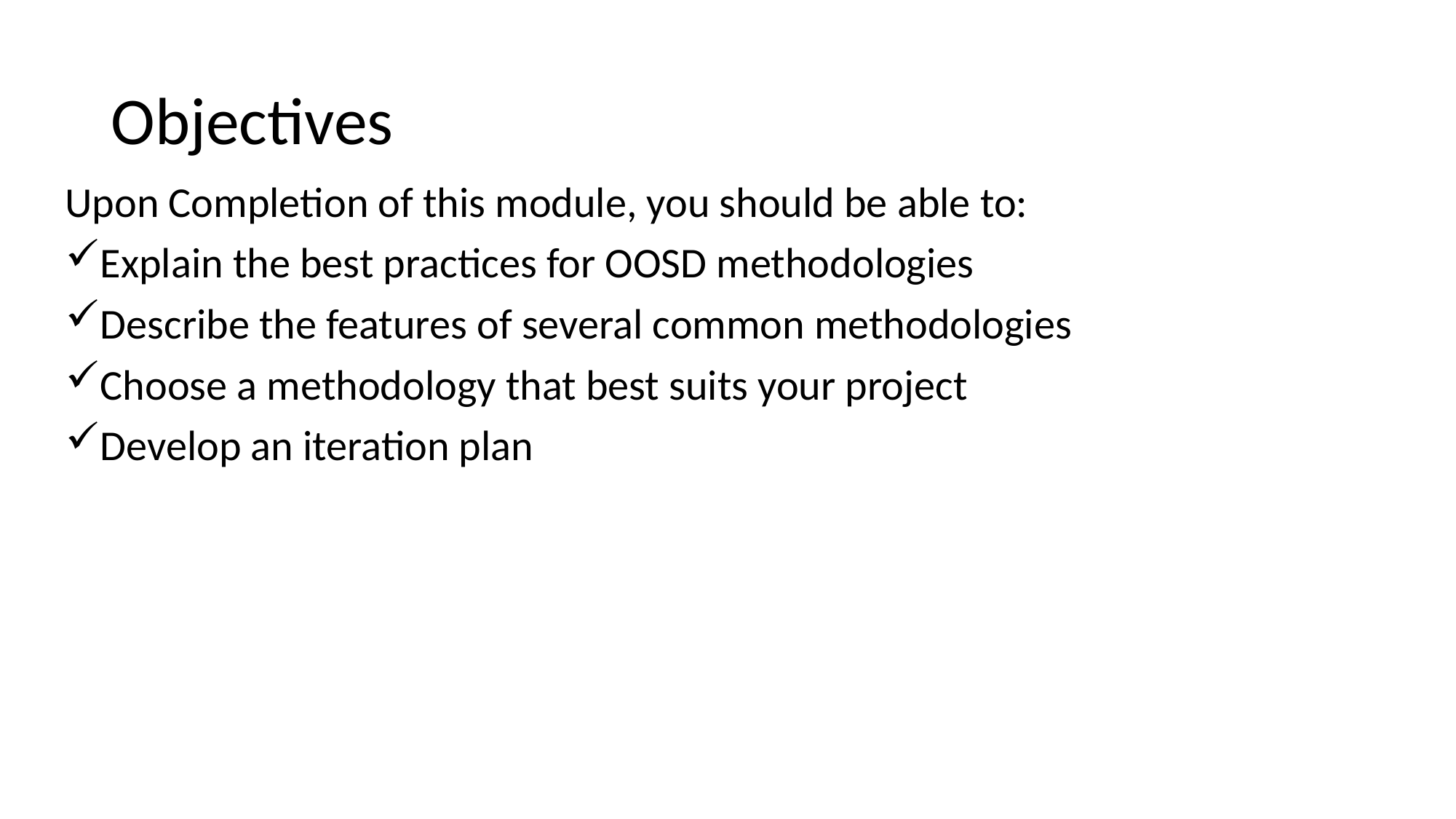

# Objectives
Upon Completion of this module, you should be able to:
Explain the best practices for OOSD methodologies
Describe the features of several common methodologies
Choose a methodology that best suits your project
Develop an iteration plan